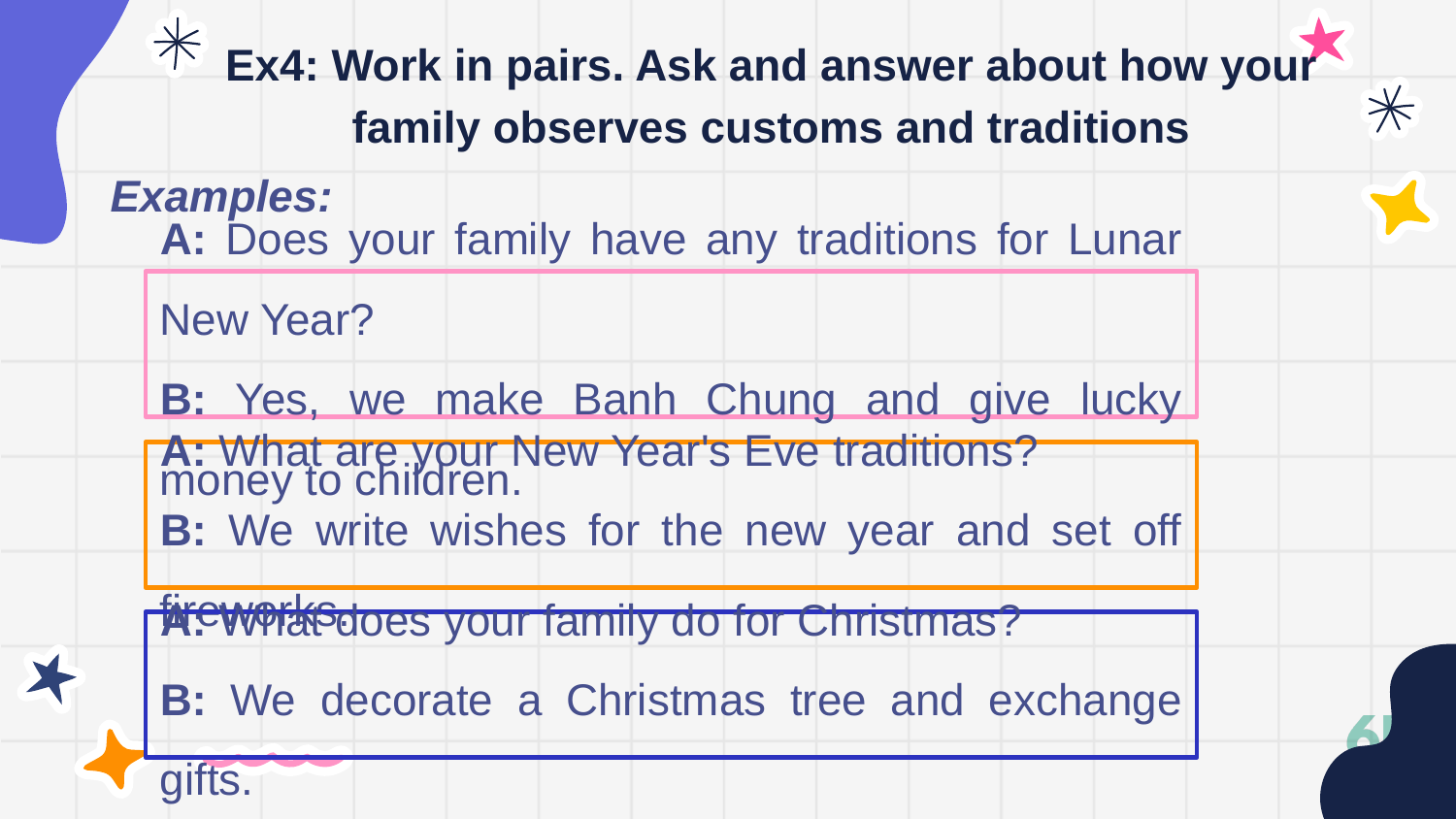

# Ex4: Work in pairs. Ask and answer about how your family observes customs and traditions
Examples:
A: Does your family have any traditions for Lunar New Year?
B: Yes, we make Banh Chung and give lucky money to children.
A: What are your New Year's Eve traditions?
B: We write wishes for the new year and set off fireworks.
A: What does your family do for Christmas?
B: We decorate a Christmas tree and exchange gifts.